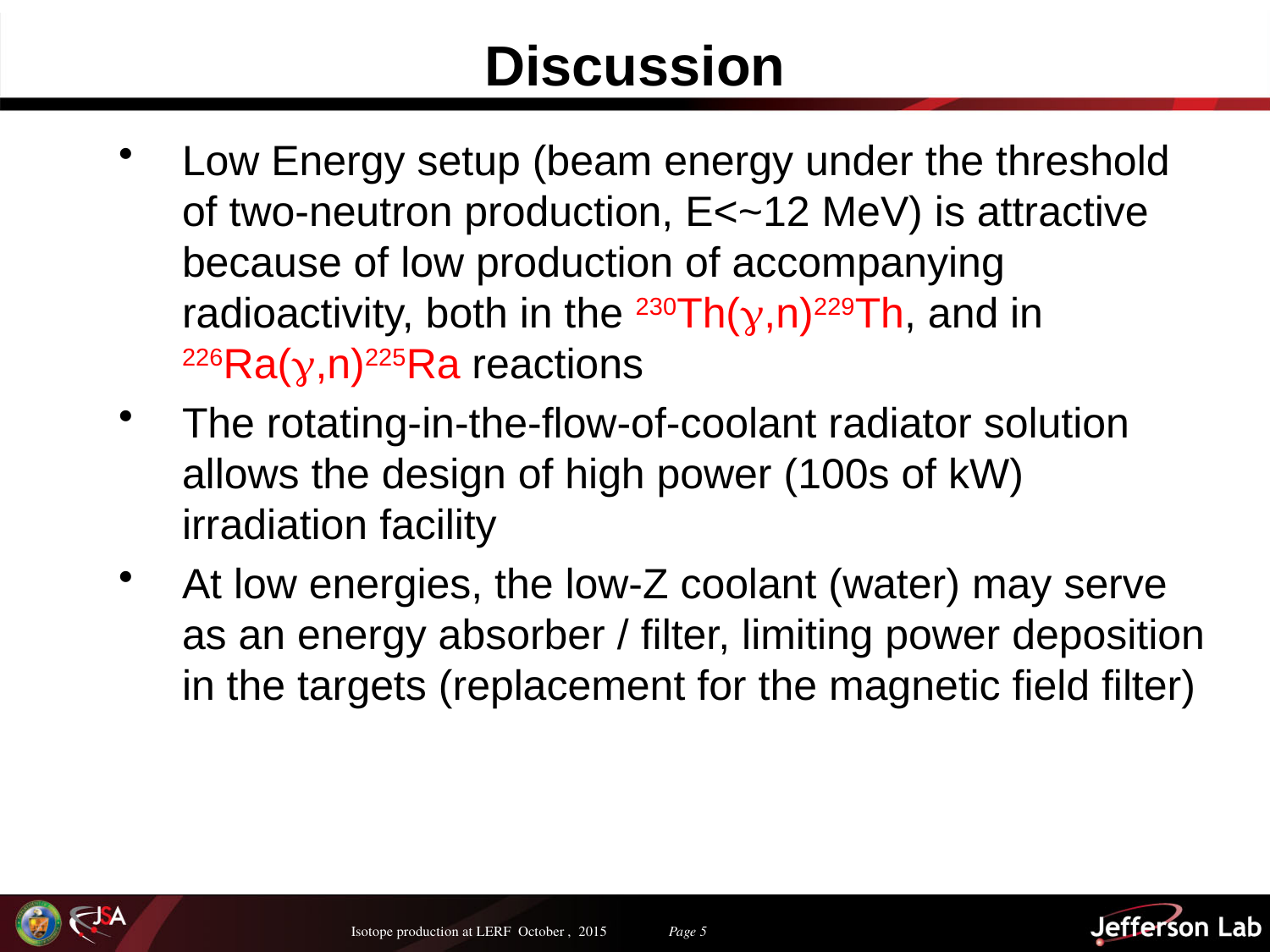

# Discussion
Low Energy setup (beam energy under the threshold of two-neutron production, E<~12 MeV) is attractive because of low production of accompanying radioactivity, both in the 230Th(γ,n)229Th, and in 226Ra(γ,n)225Ra reactions
The rotating-in-the-flow-of-coolant radiator solution allows the design of high power (100s of kW) irradiation facility
At low energies, the low-Z coolant (water) may serve as an energy absorber / filter, limiting power deposition in the targets (replacement for the magnetic field filter)